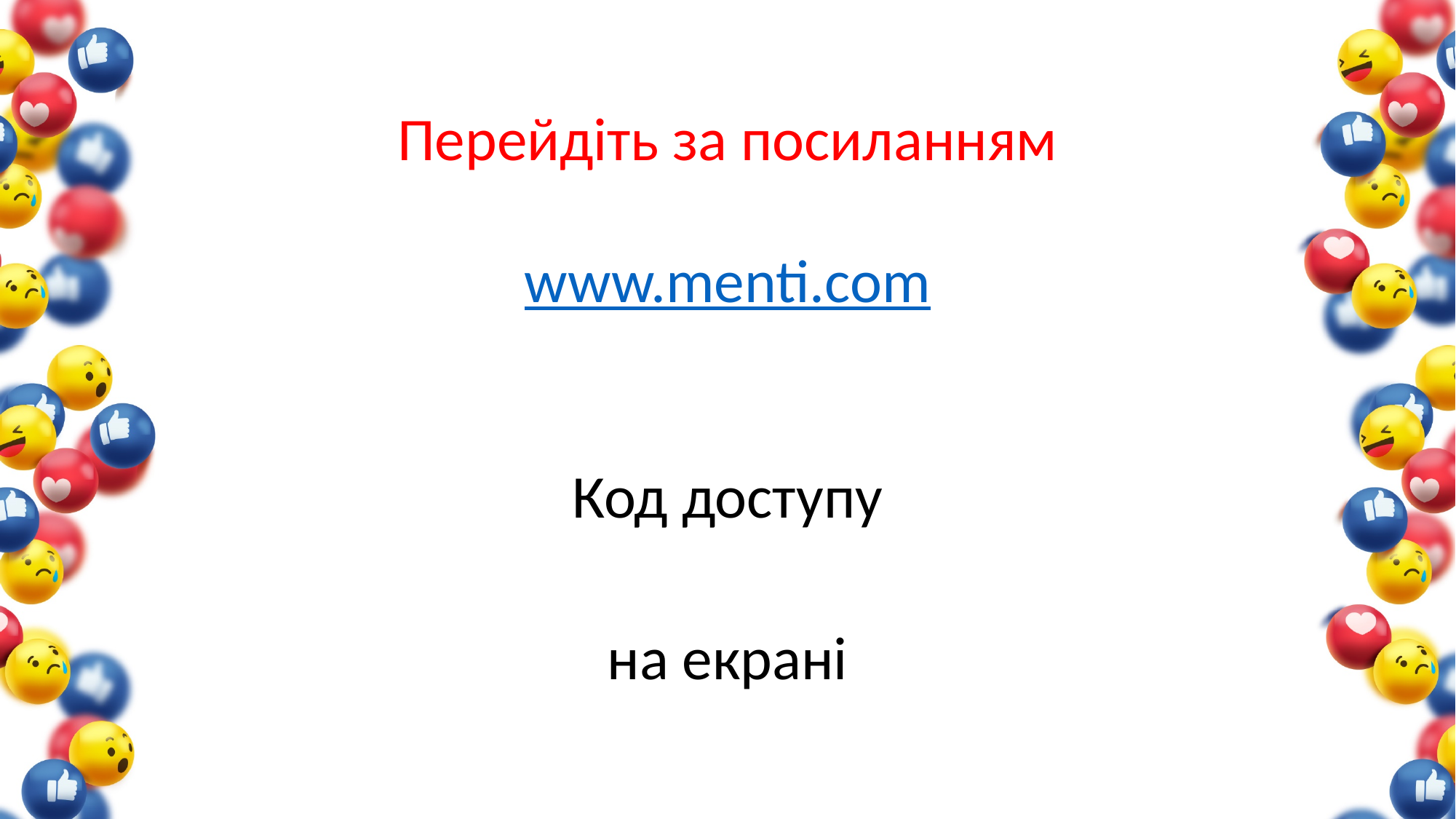

Перейдіть за посиланням

www.menti.com

Код доступу

на екрані